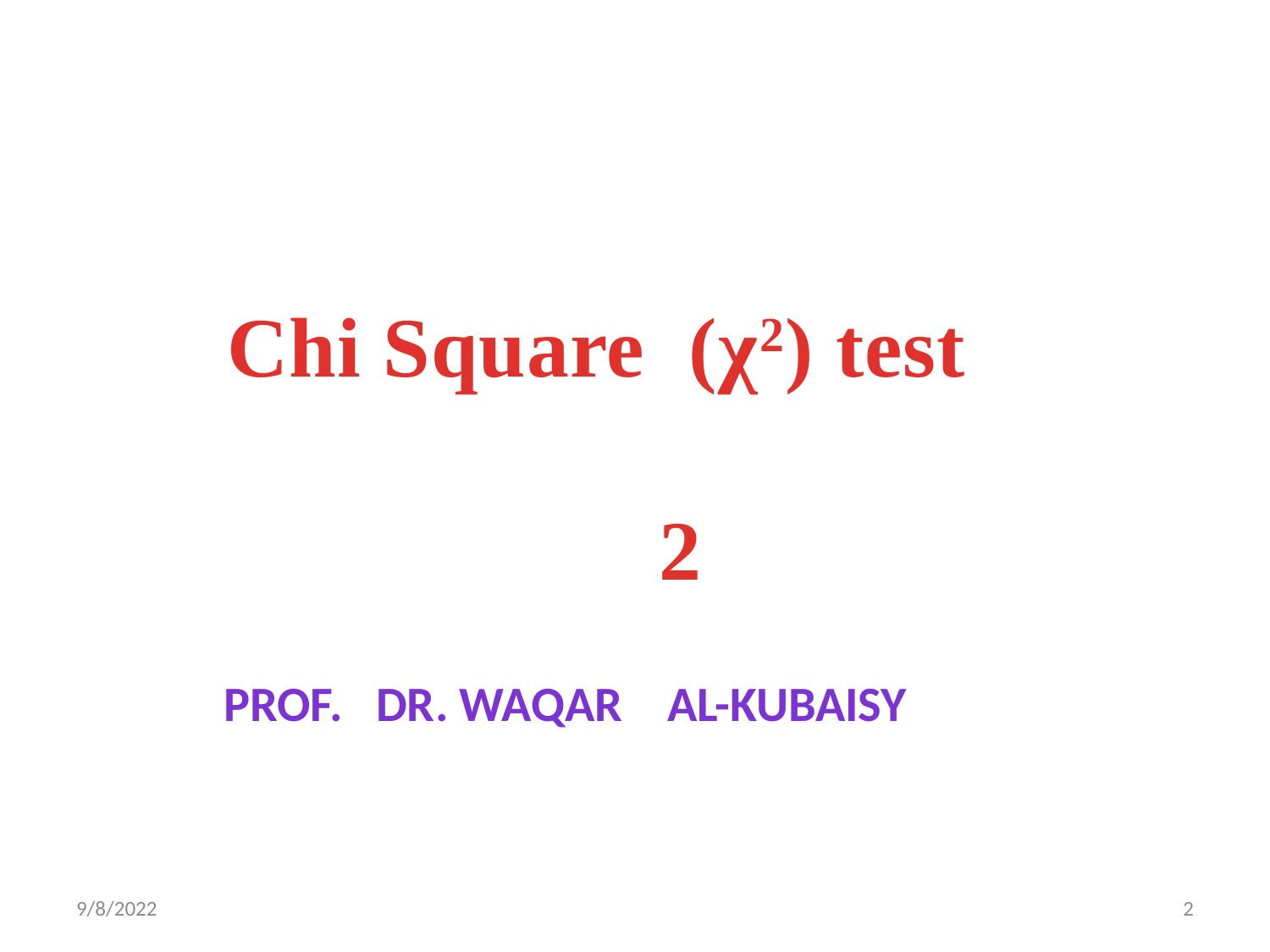

Chi Square  (χ2) test

2
Prof.   Dr. WAQAR    AL-KUBAISY
9/8/2022
2